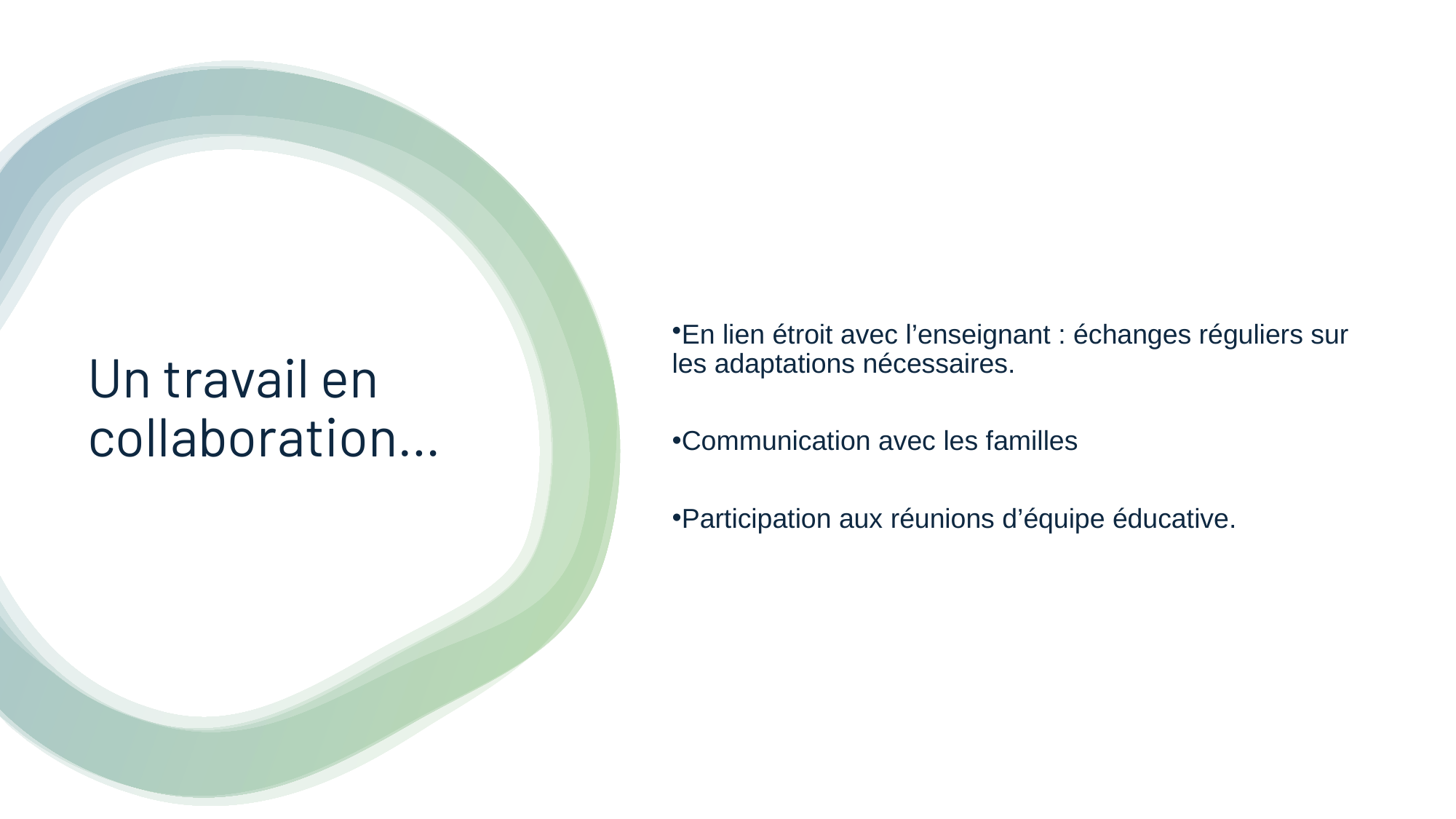

En lien étroit avec l’enseignant : échanges réguliers sur les adaptations nécessaires.

Communication avec les familles

Participation aux réunions d’équipe éducative.
# Un travail en collaboration…